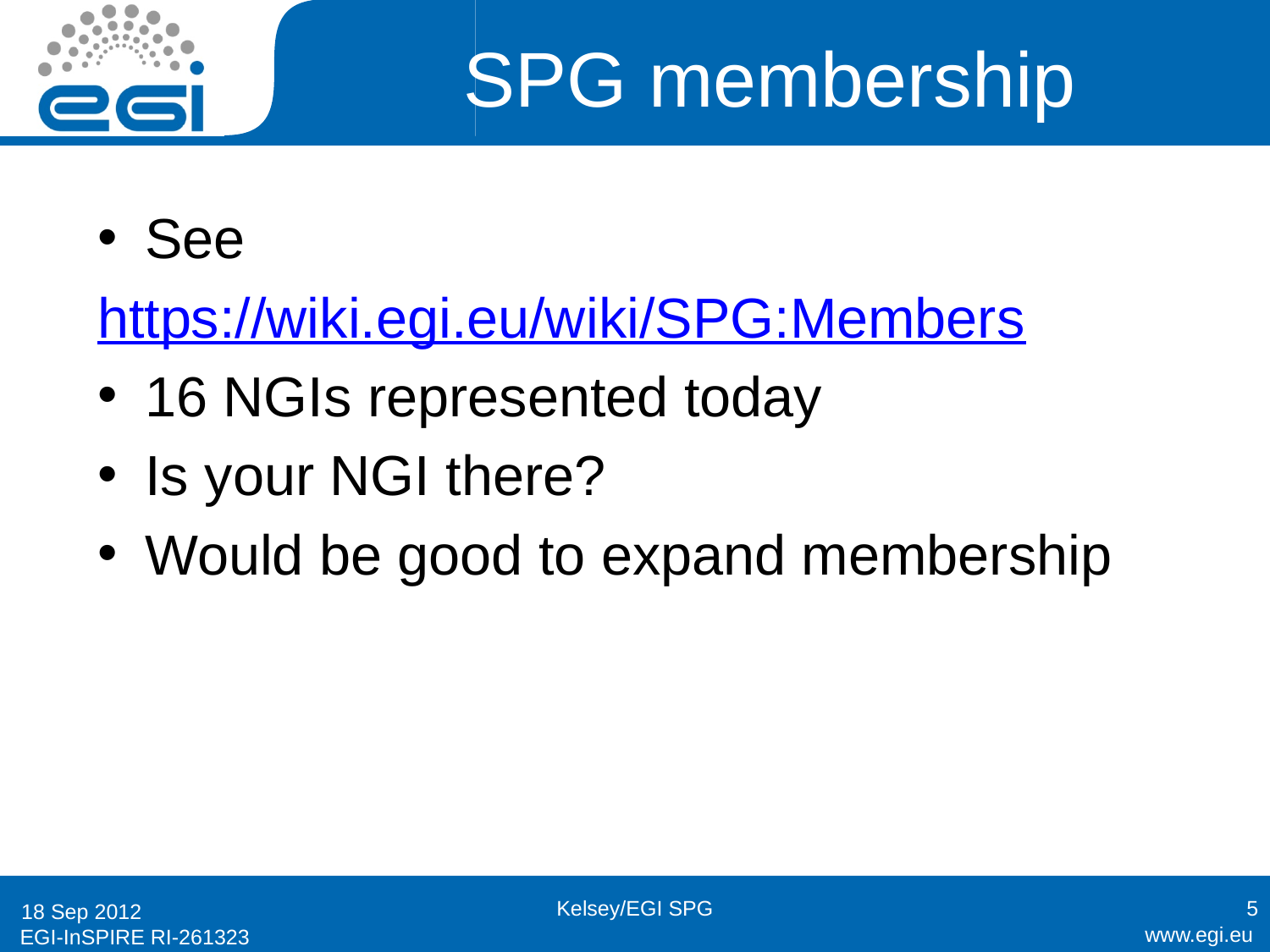

# SPG membership
See
https://wiki.egi.eu/wiki/SPG:Members
16 NGIs represented today
Is your NGI there?
Would be good to expand membership
Kelsey/EGI SPG
5
18 Sep 2012